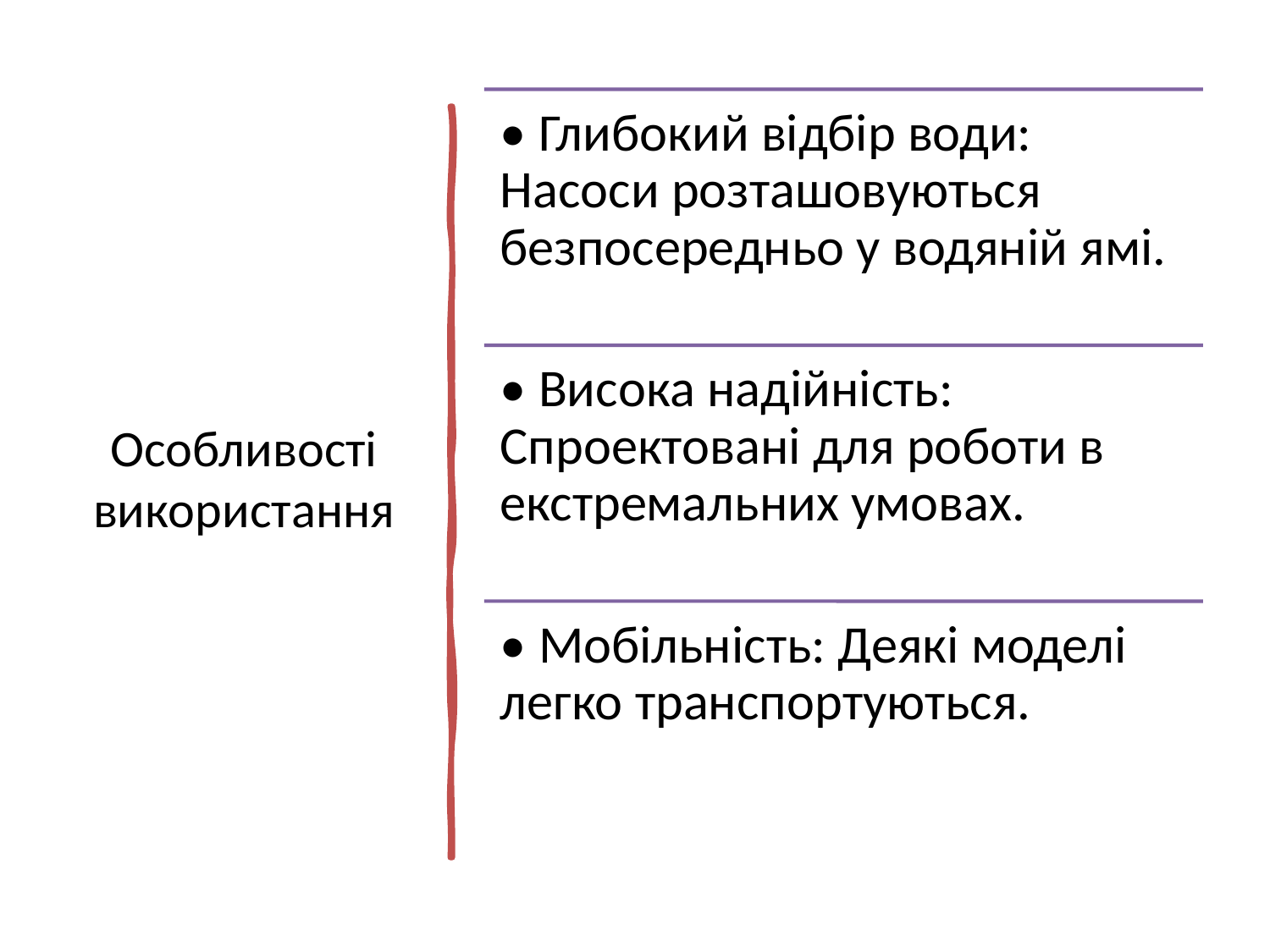

• Глибокий відбір води: Насоси розташовуються безпосередньо у водяній ямі.
• Висока надійність: Спроектовані для роботи в екстремальних умовах.
• Мобільність: Деякі моделі легко транспортуються.
# Особливості використання